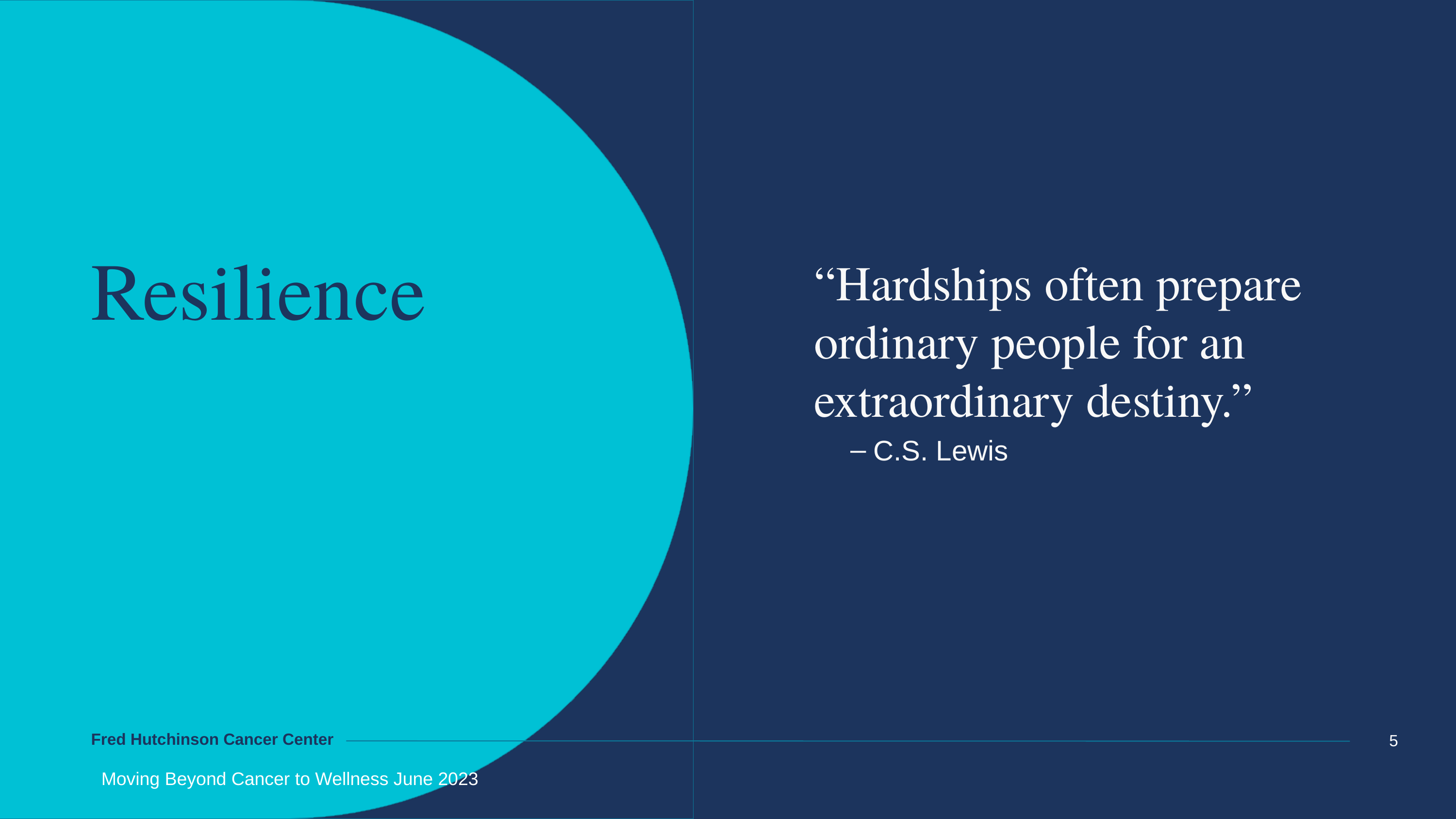

Resilience
“Hardships often prepare ordinary people for an extraordinary destiny.”
C.S. Lewis
Moving Beyond Cancer to Wellness June 2023